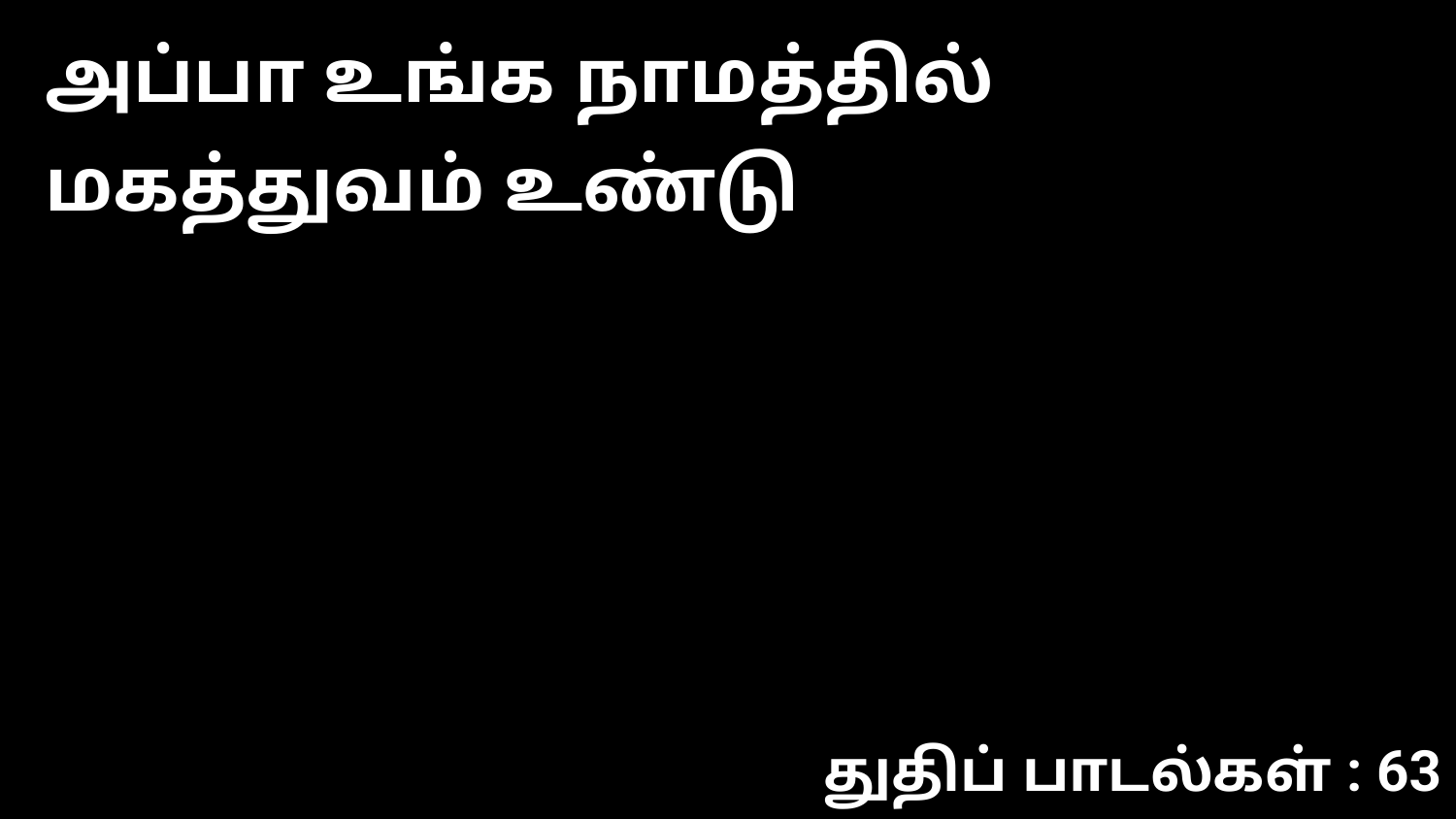

அப்பா உங்க நாமத்தில் மகத்துவம் உண்டு
துதிப் பாடல்கள் : 63